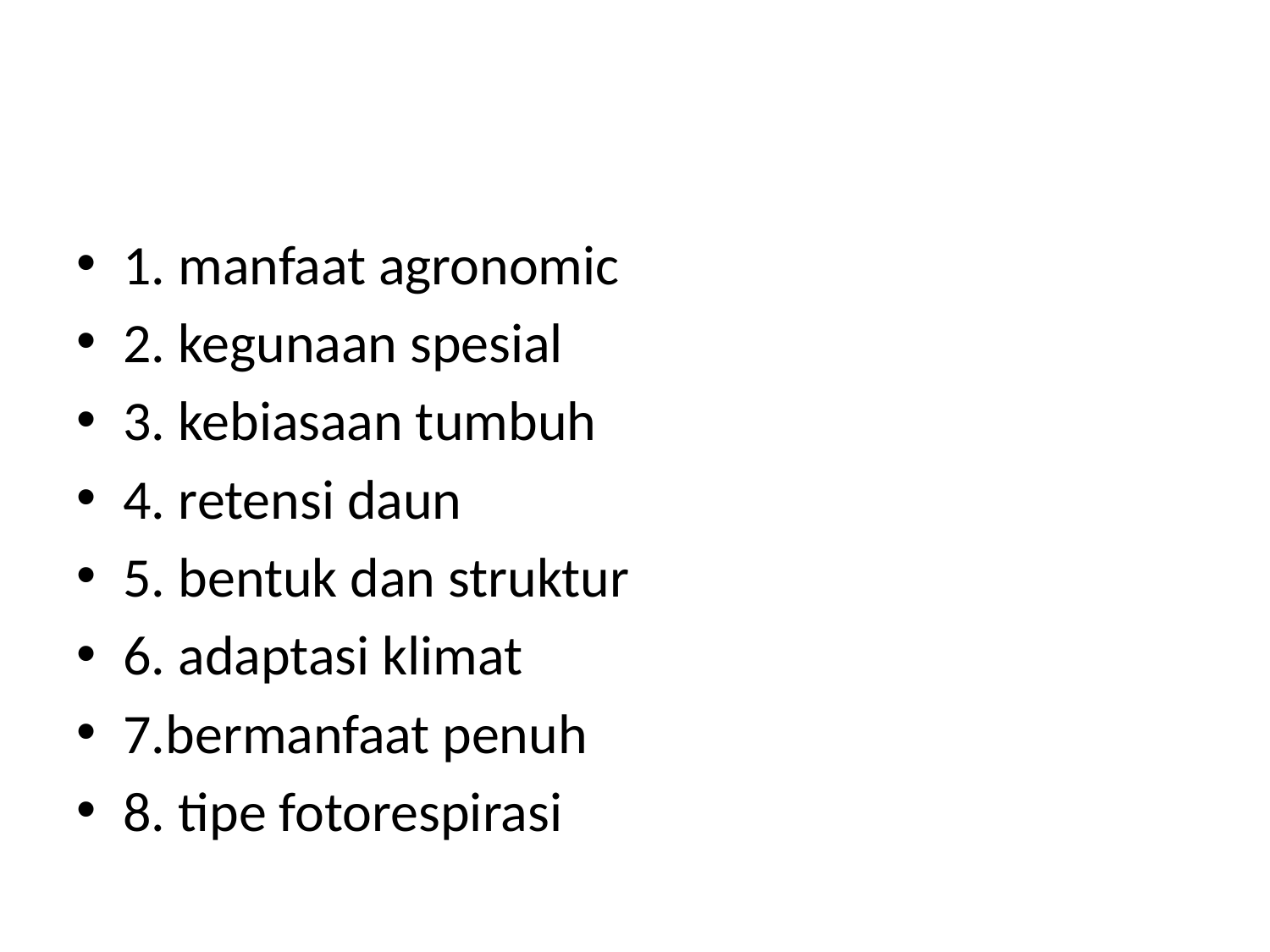

#
1. manfaat agronomic
2. kegunaan spesial
3. kebiasaan tumbuh
4. retensi daun
5. bentuk dan struktur
6. adaptasi klimat
7.bermanfaat penuh
8. tipe fotorespirasi